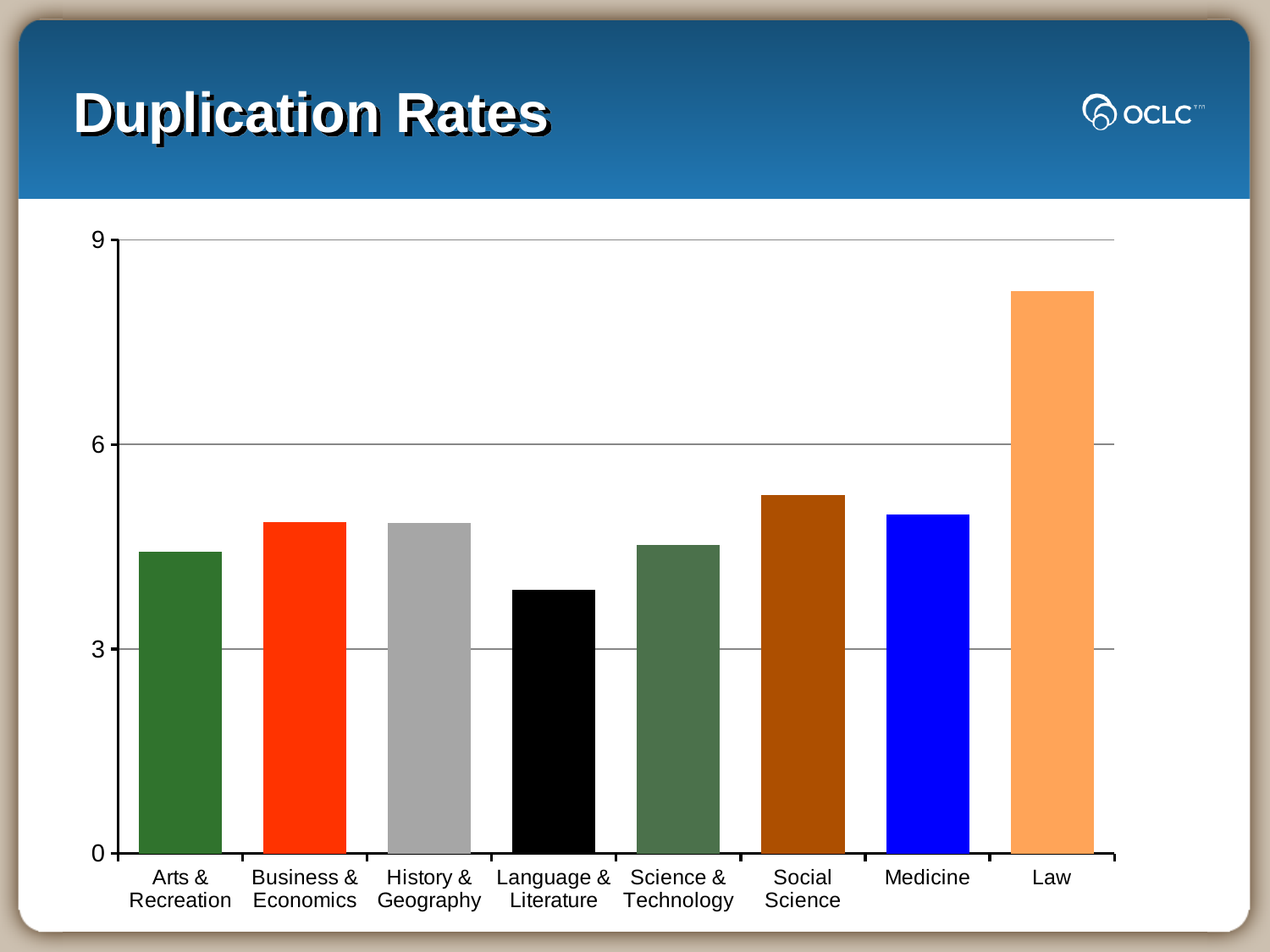

# Duplication Rates

### Chart

| Category |  |
|---|---|
| Arts & Recreation | 4.430532542803719 |
| Business & Economics | 4.8546592156280095 |
| History & Geography | 4.848134606732605 |
| Language & Literature | 3.8650459676378404 |
| Science & Technology | 4.522376817532675 |
| Social Science | 5.25934039035781 |
| Medicine | 4.97512602812418 |
| Law | 8.243530429046436 |